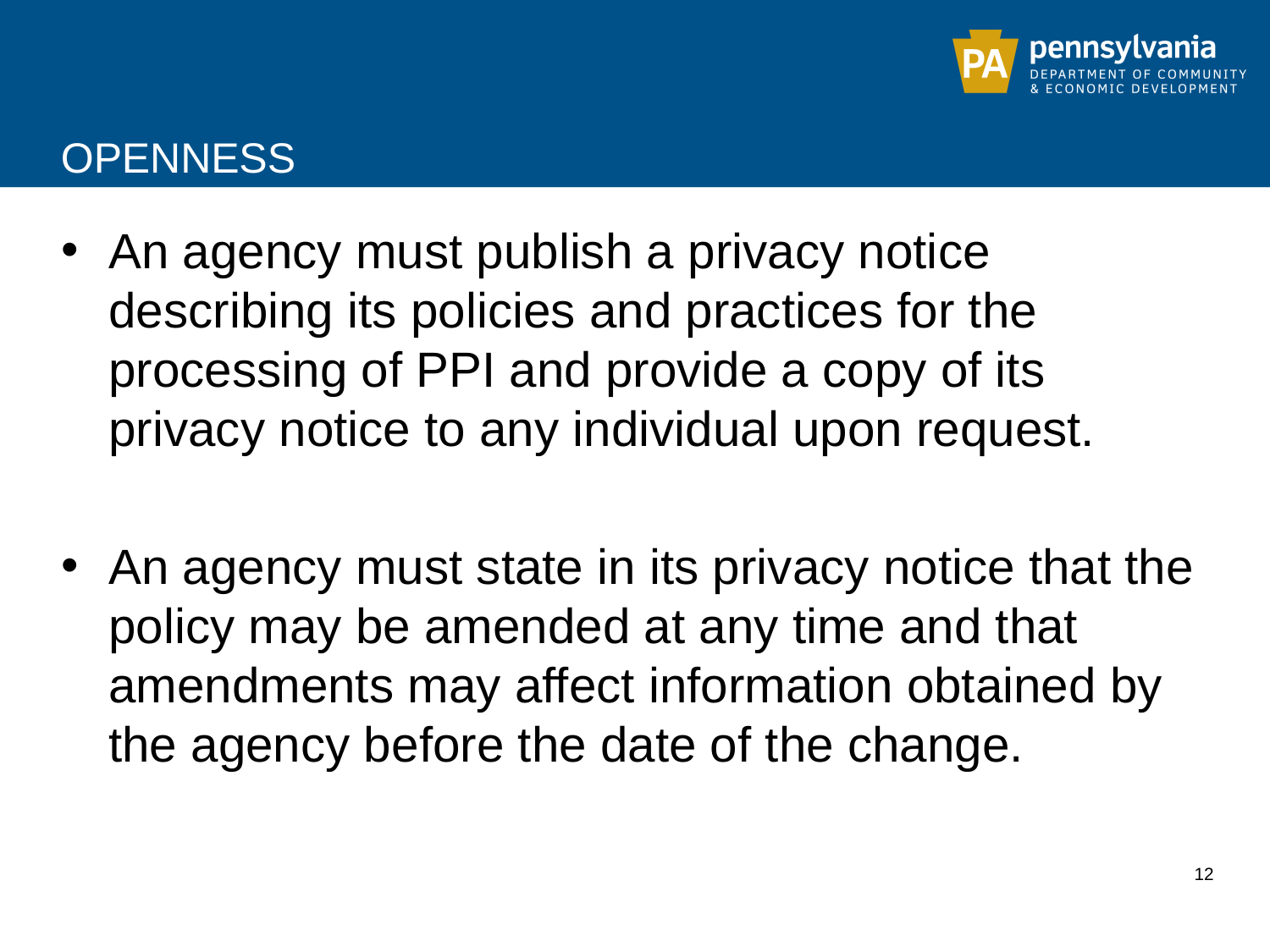

# openness
An agency must publish a privacy notice describing its policies and practices for the processing of PPI and provide a copy of its privacy notice to any individual upon request.

An agency must state in its privacy notice that the policy may be amended at any time and that amendments may affect information obtained by the agency before the date of the change.

12